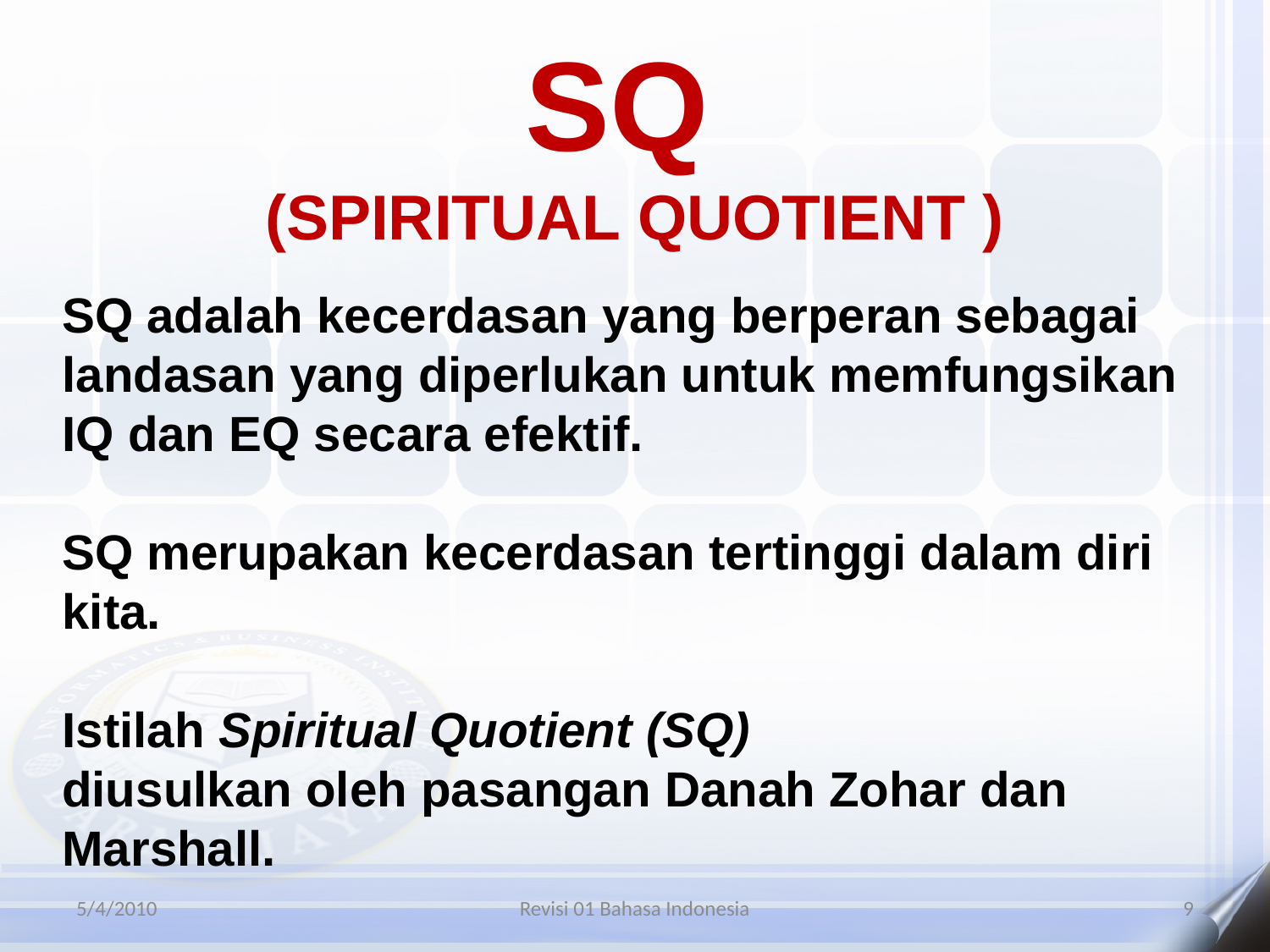

SQ
(SPIRITUAL QUOTIENT )
SQ adalah kecerdasan yang berperan sebagai landasan yang diperlukan untuk memfungsikan IQ dan EQ secara efektif.

SQ merupakan kecerdasan tertinggi dalam diri kita.

Istilah Spiritual Quotient (SQ)
diusulkan oleh pasangan Danah Zohar dan Marshall.
5/4/2010
Revisi 01 Bahasa Indonesia
9